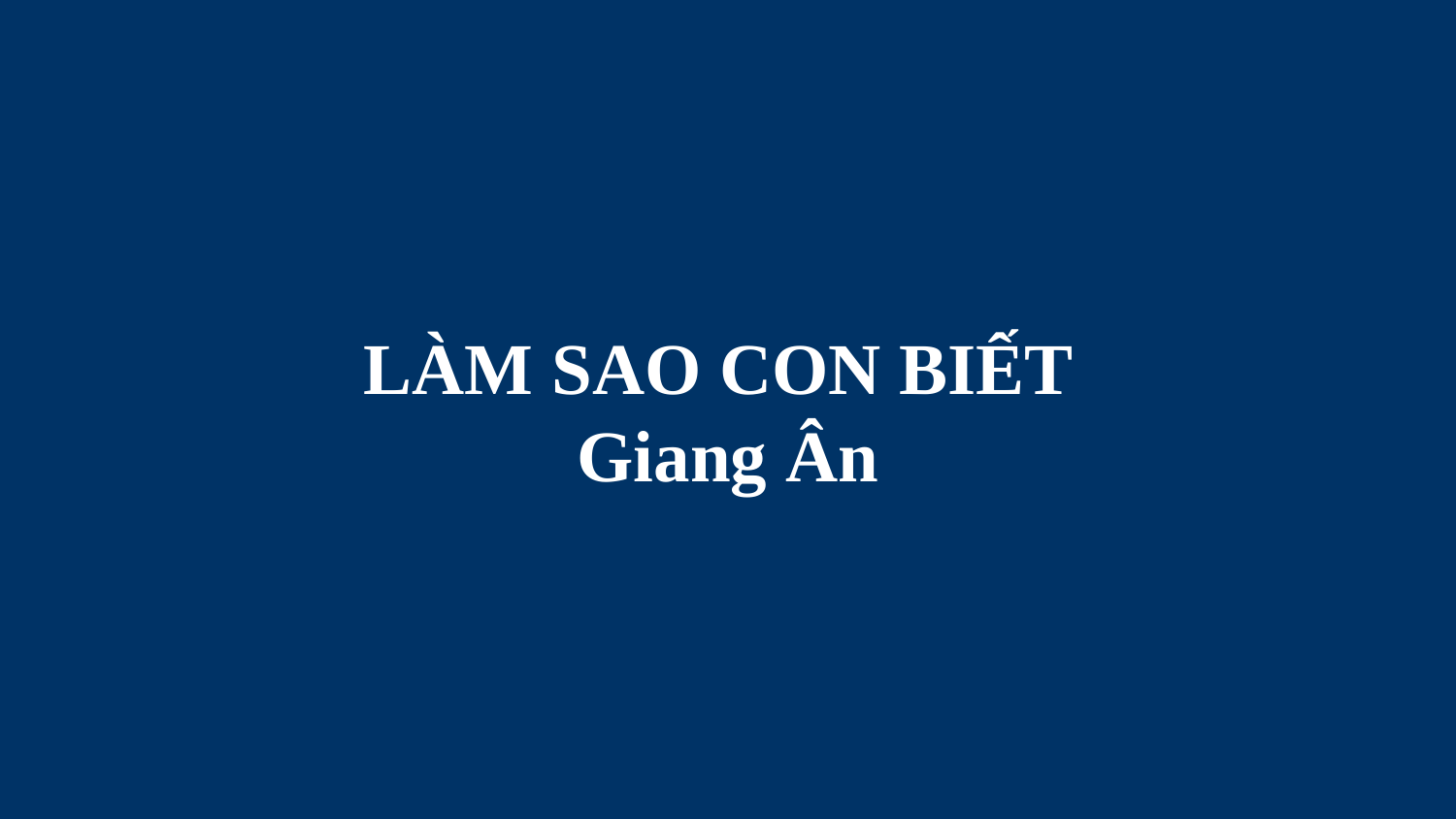

# LÀM SAO CON BIẾT Giang Ân